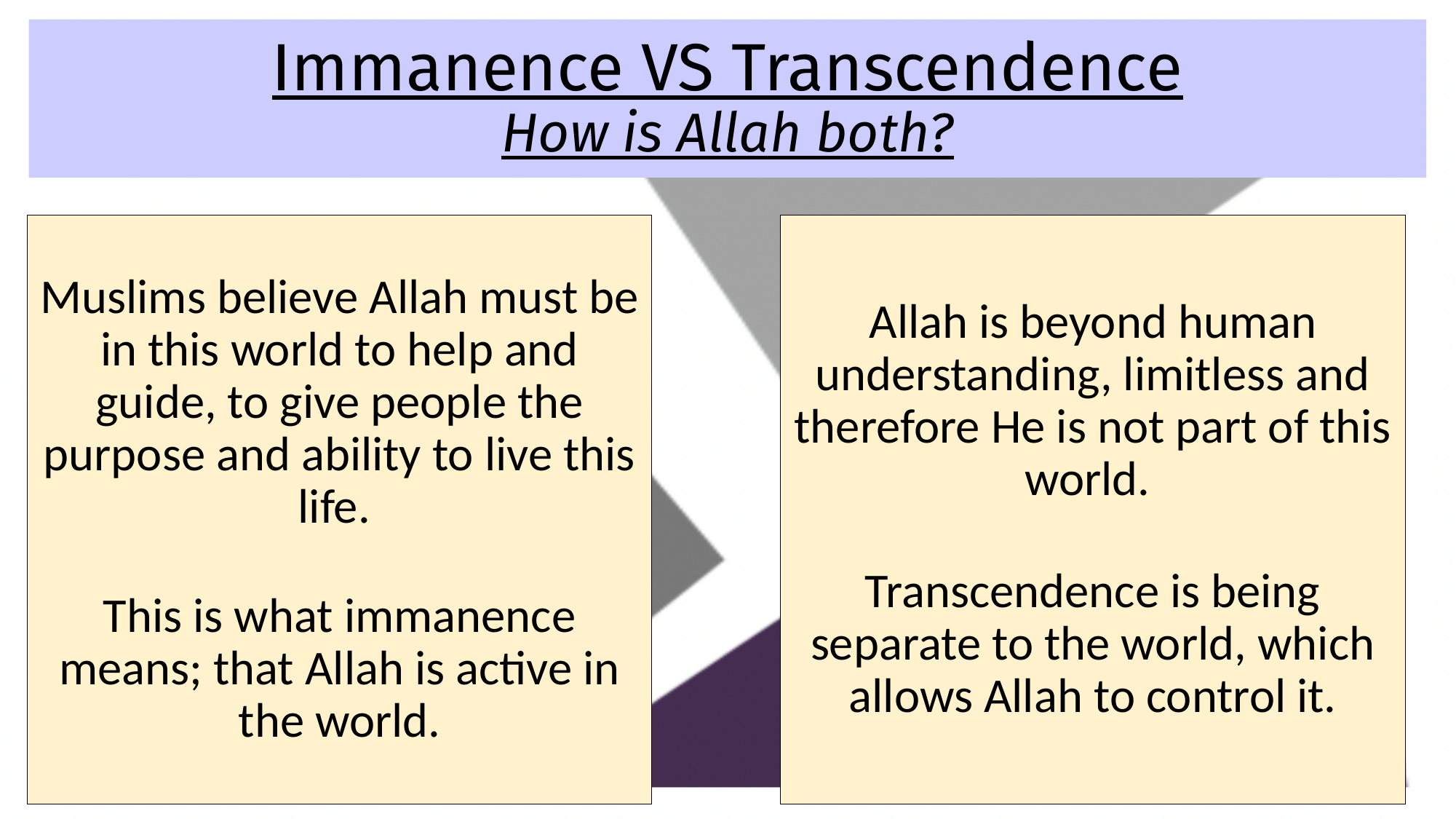

Immanence VS Transcendence
How is Allah both?
Muslims believe Allah must be in this world to help and guide, to give people the purpose and ability to live this life.

This is what immanence means; that Allah is active in the world.
Allah is beyond human understanding, limitless and therefore He is not part of this world.

Transcendence is being separate to the world, which allows Allah to control it.